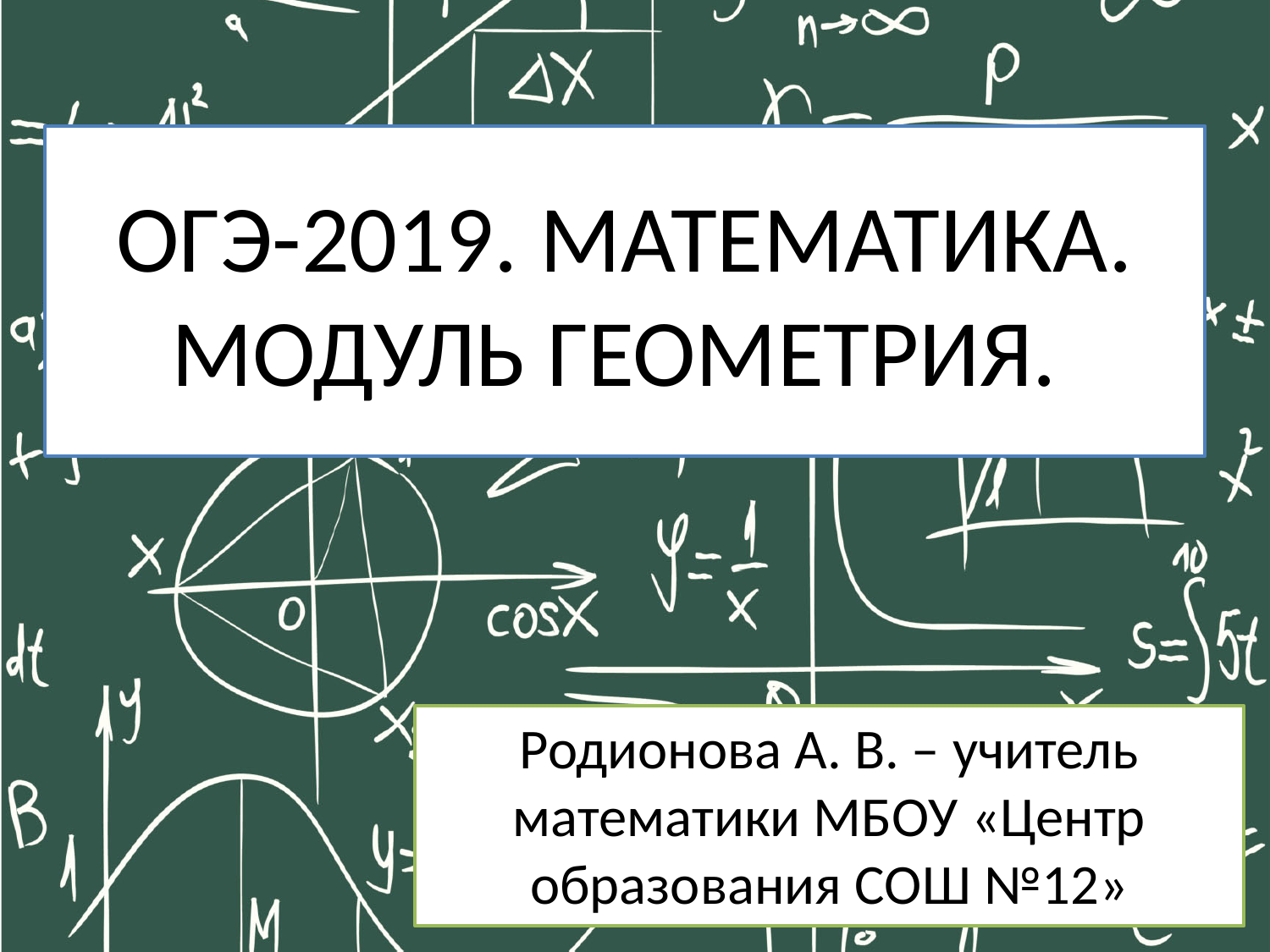

# ОГЭ-2019. МАТЕМАТИКА. МОДУЛЬ ГЕОМЕТРИЯ.
Родионова А. В. – учитель математики МБОУ «Центр образования СОШ №12»